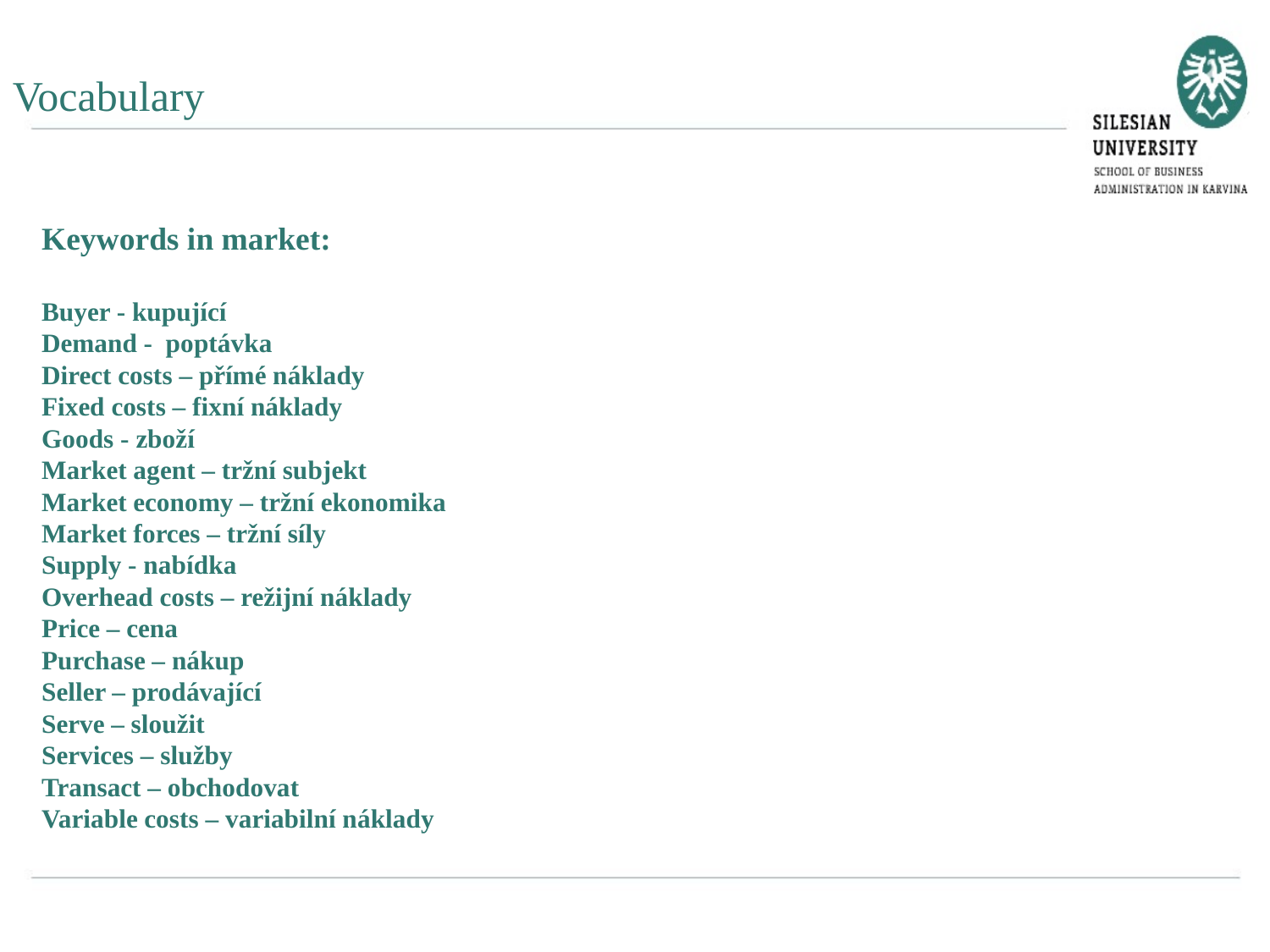

Vocabulary
Keywords in market:

Buyer - kupující
Demand -  poptávka
Direct costs – přímé náklady
Fixed costs – fixní náklady
Goods - zboží
Market agent – tržní subjekt
Market economy – tržní ekonomika
Market forces – tržní síly
Supply - nabídka
Overhead costs – režijní náklady
Price – cena
Purchase – nákup
Seller – prodávající
Serve – sloužit
Services – služby
Transact – obchodovat
Variable costs – variabilní náklady